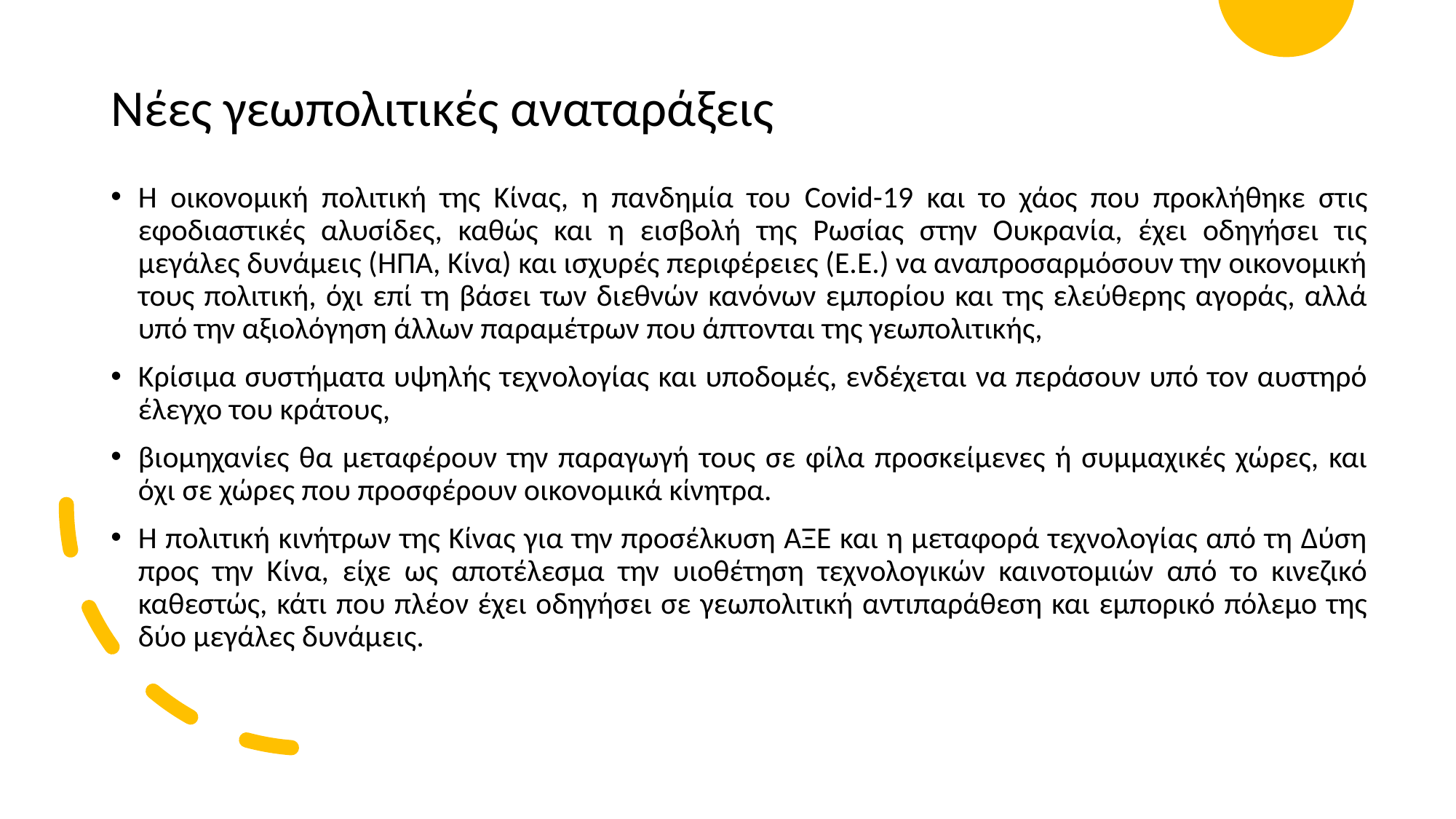

# Νέες γεωπολιτικές αναταράξεις
Η οικονομική πολιτική της Κίνας, η πανδημία του Covid-19 και το χάος που προκλήθηκε στις εφοδιαστικές αλυσίδες, καθώς και η εισβολή της Ρωσίας στην Ουκρανία, έχει οδηγήσει τις μεγάλες δυνάμεις (ΗΠΑ, Κίνα) και ισχυρές περιφέρειες (Ε.Ε.) να αναπροσαρμόσουν την οικονομική τους πολιτική, όχι επί τη βάσει των διεθνών κανόνων εμπορίου και της ελεύθερης αγοράς, αλλά υπό την αξιολόγηση άλλων παραμέτρων που άπτονται της γεωπολιτικής,
Κρίσιμα συστήματα υψηλής τεχνολογίας και υποδομές, ενδέχεται να περάσουν υπό τον αυστηρό έλεγχο του κράτους,
βιομηχανίες θα μεταφέρουν την παραγωγή τους σε φίλα προσκείμενες ή συμμαχικές χώρες, και όχι σε χώρες που προσφέρουν οικονομικά κίνητρα.
Η πολιτική κινήτρων της Κίνας για την προσέλκυση ΑΞΕ και η μεταφορά τεχνολογίας από τη Δύση προς την Κίνα, είχε ως αποτέλεσμα την υιοθέτηση τεχνολογικών καινοτομιών από το κινεζικό καθεστώς, κάτι που πλέον έχει οδηγήσει σε γεωπολιτική αντιπαράθεση και εμπορικό πόλεμο της δύο μεγάλες δυνάμεις.